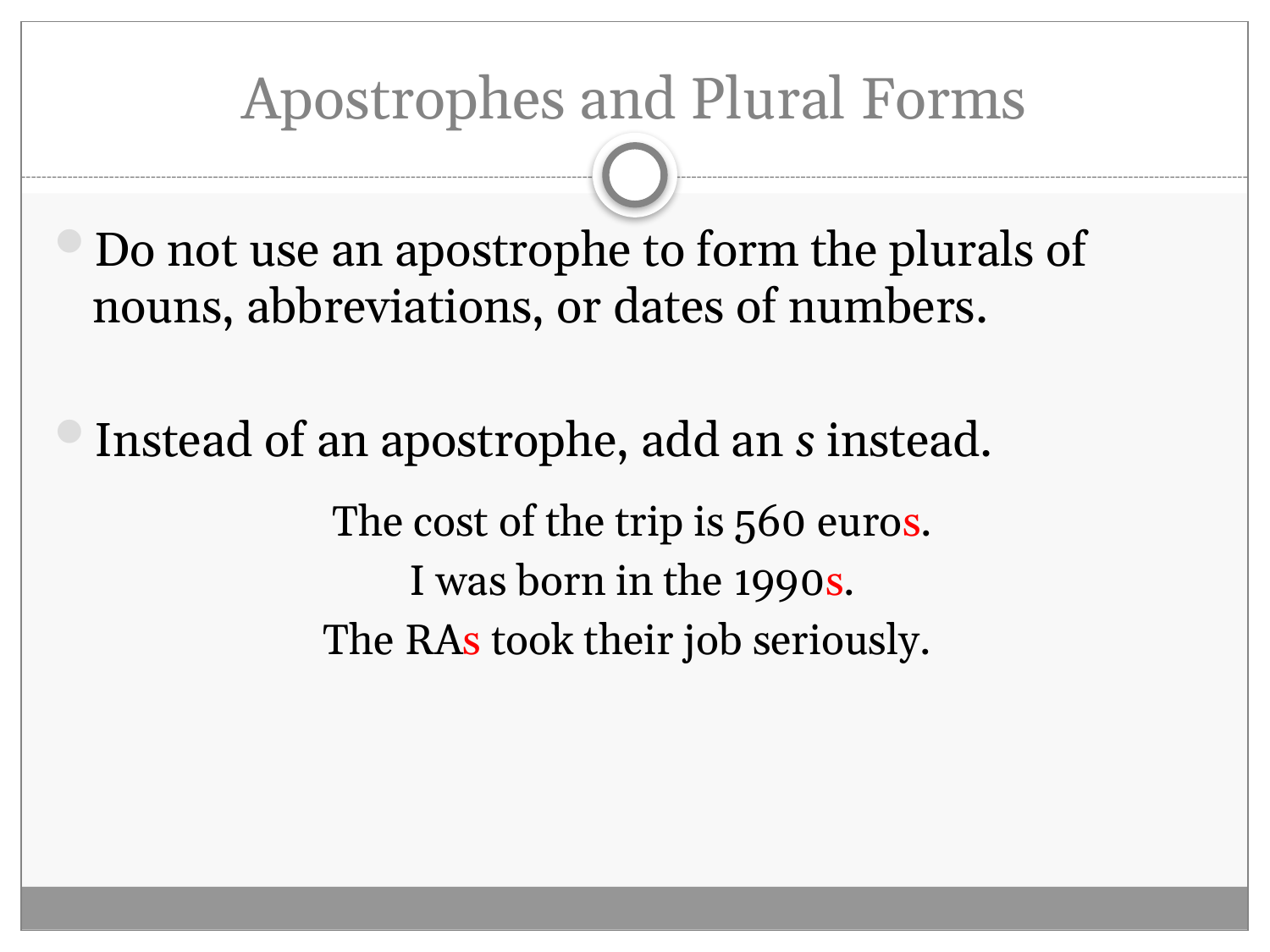

# Apostrophes and Plural Forms
Do not use an apostrophe to form the plurals of nouns, abbreviations, or dates of numbers.

Instead of an apostrophe, add an s instead.

The cost of the trip is 560 euros.
I was born in the 1990s.
The RAs took their job seriously.